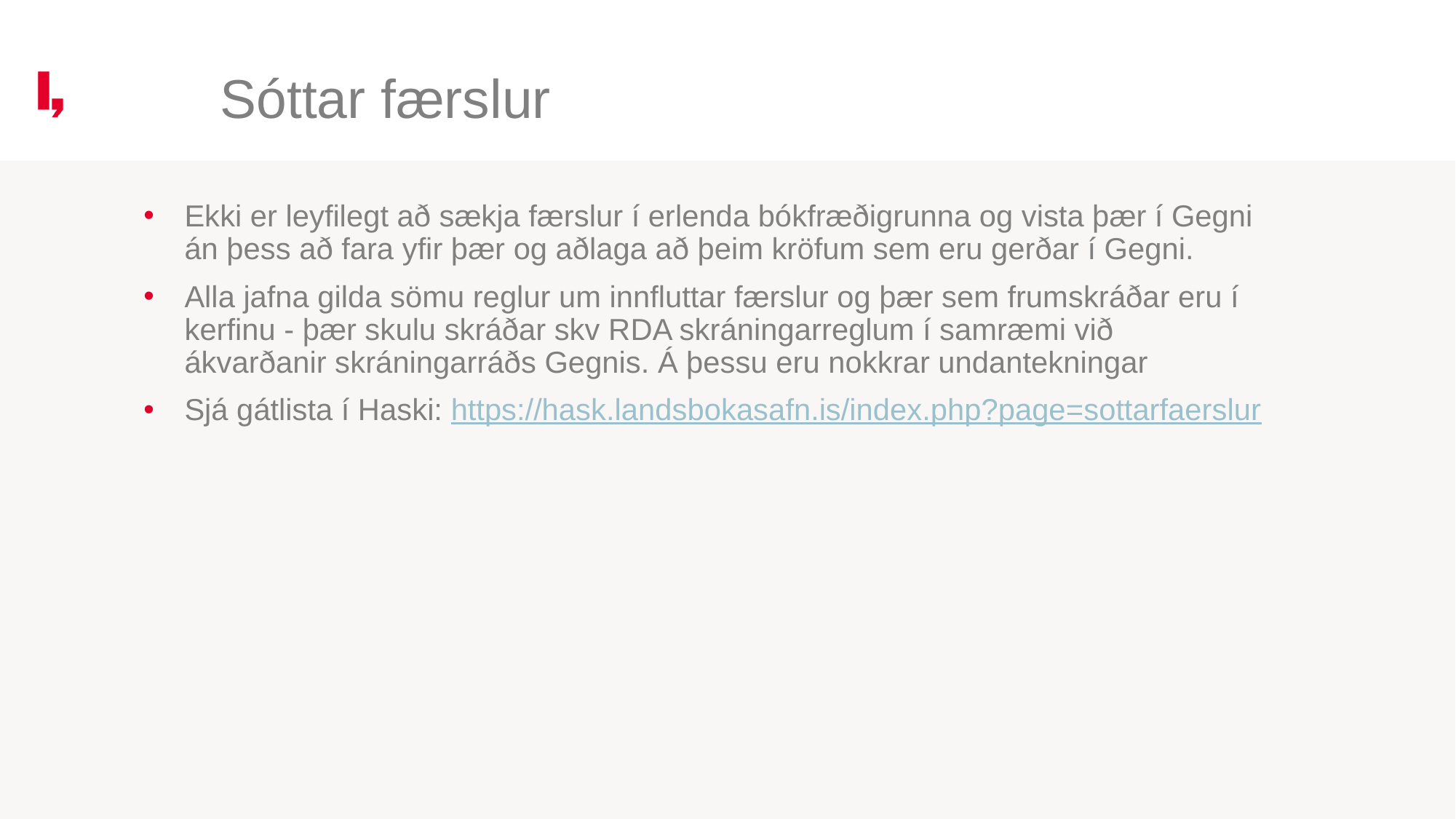

Sóttar færslur
Ekki er leyfilegt að sækja færslur í erlenda bókfræðigrunna og vista þær í Gegni án þess að fara yfir þær og aðlaga að þeim kröfum sem eru gerðar í Gegni.
Alla jafna gilda sömu reglur um innfluttar færslur og þær sem frumskráðar eru í kerfinu - þær skulu skráðar skv RDA skráningarreglum í samræmi við ákvarðanir skráningarráðs Gegnis. Á þessu eru nokkrar undantekningar
Sjá gátlista í Haski: https://hask.landsbokasafn.is/index.php?page=sottarfaerslur